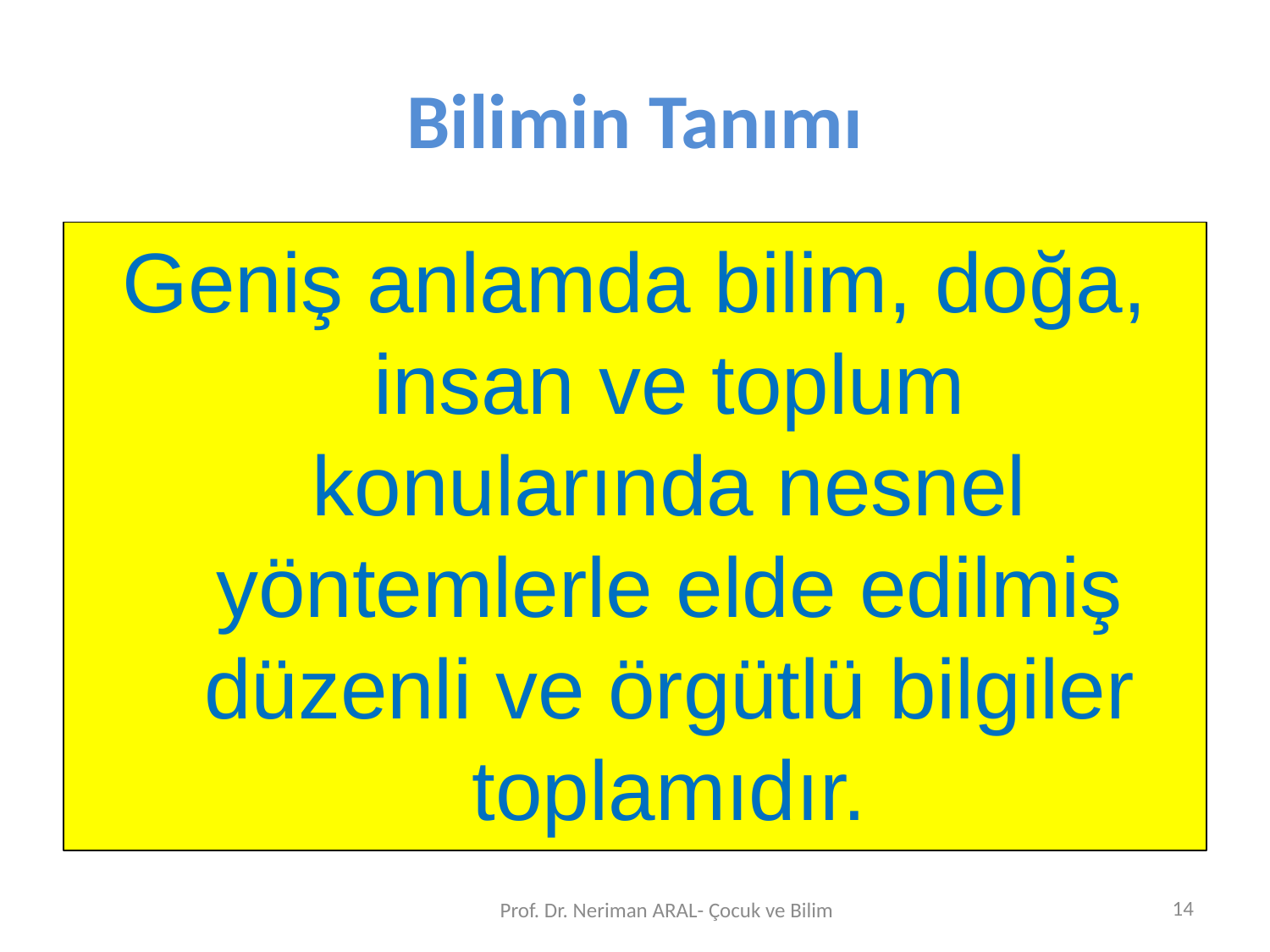

# Bilimin Tanımı
Geniş anlamda bilim, doğa, insan ve toplum konularında nesnel yöntemlerle elde edilmiş düzenli ve örgütlü bilgiler toplamıdır.

14
Prof. Dr. Neriman ARAL- Çocuk ve Bilim